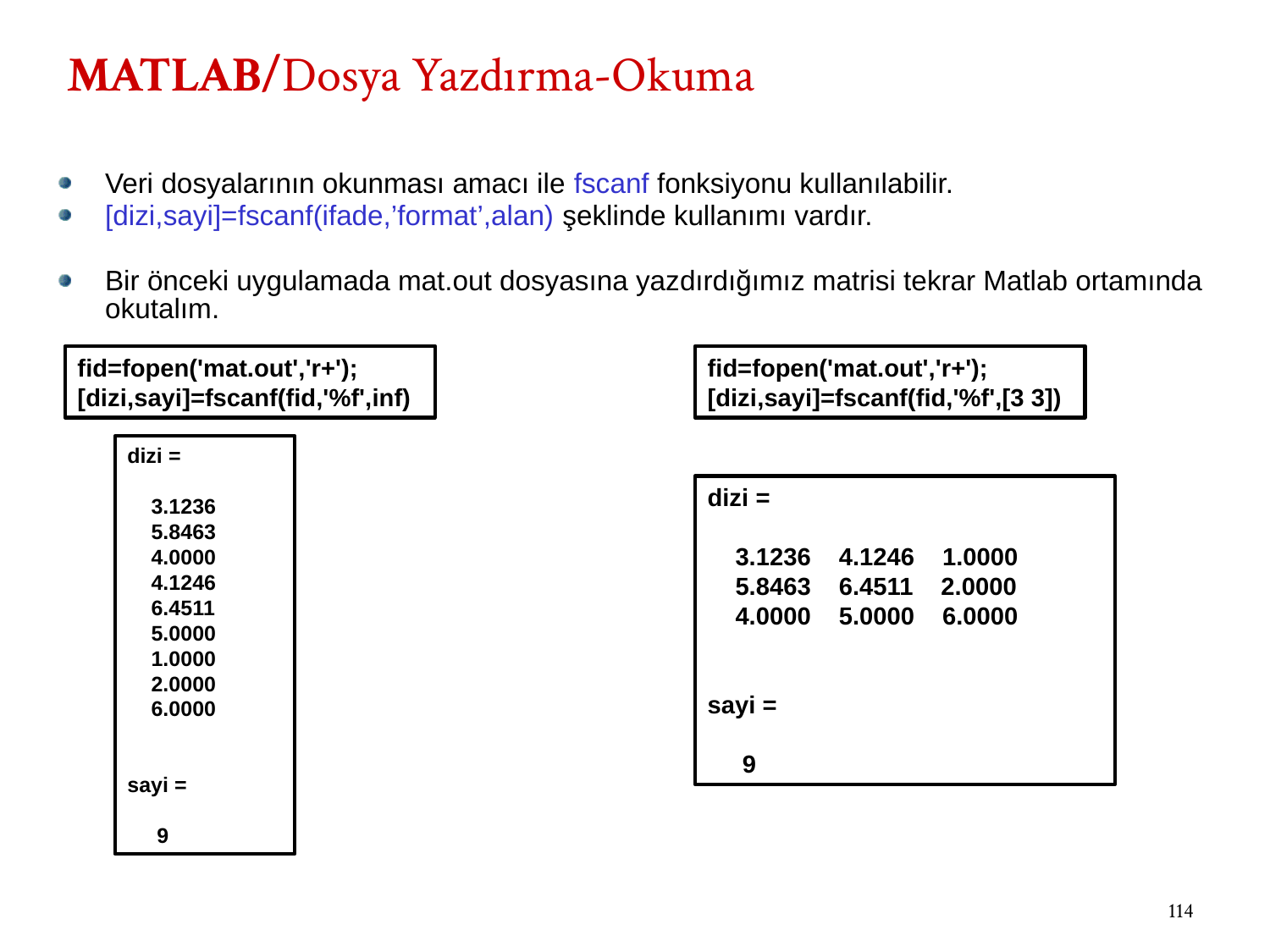

# MATLAB/Dosya Yazdırma-Okuma

Veri dosyalarının okunması amacı ile fscanf fonksiyonu kullanılabilir.
[dizi,sayi]=fscanf(ifade,’format’,alan) şeklinde kullanımı vardır.

Bir önceki uygulamada mat.out dosyasına yazdırdığımız matrisi tekrar Matlab ortamında okutalım.

fid=fopen('mat.out','r+');
[dizi,sayi]=fscanf(fid,'%f',inf)
fid=fopen('mat.out','r+');
[dizi,sayi]=fscanf(fid,'%f',[3 3])
dizi =

    3.1236
    5.8463
    4.0000
    4.1246
    6.4511
    5.0000
    1.0000
    2.0000
    6.0000

sayi =

     9
dizi =

    3.1236    4.1246    1.0000
    5.8463    6.4511    2.0000
    4.0000    5.0000    6.0000

sayi =

     9
114